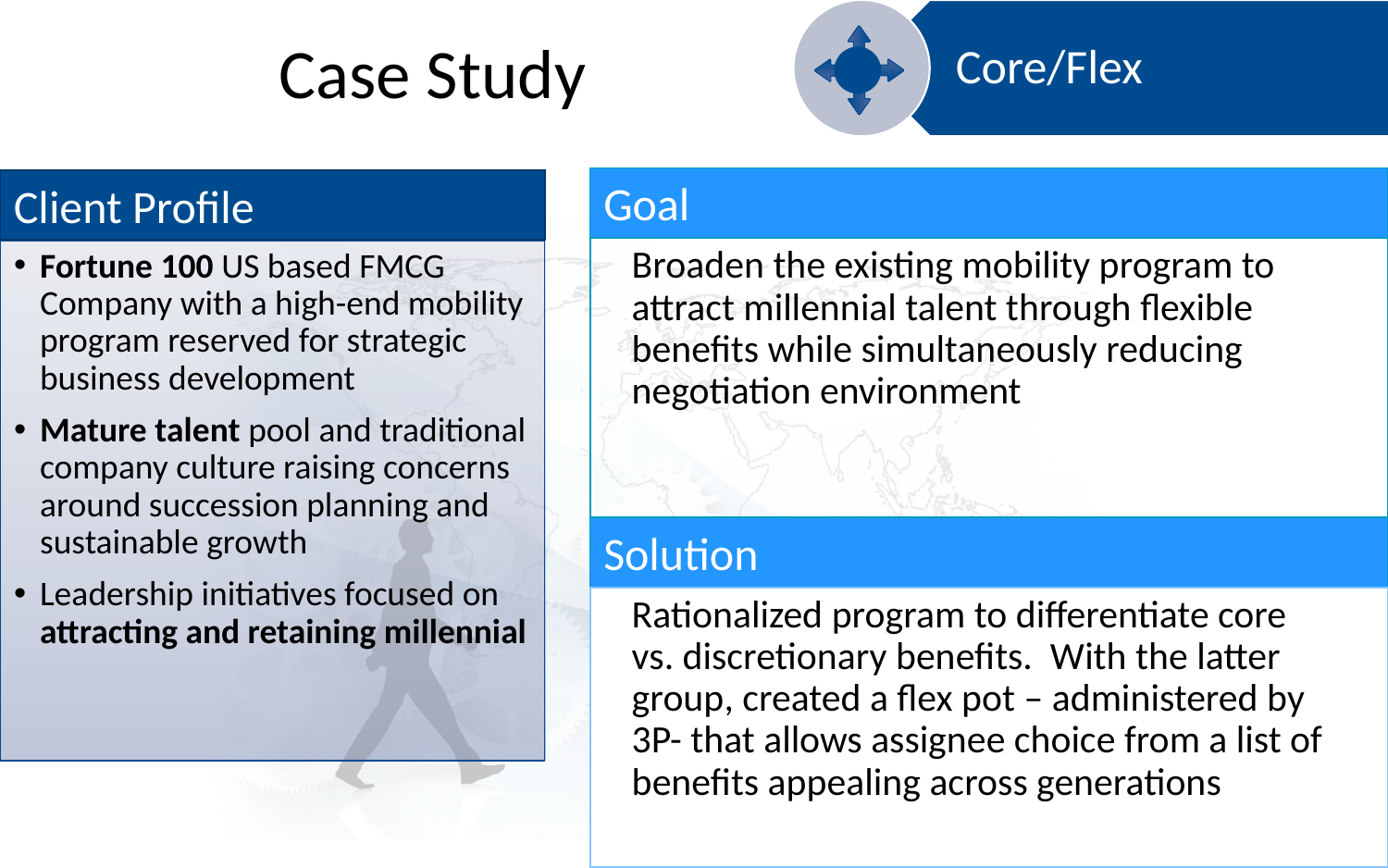

Core/Flex

# Case Study
Goal
Client Profile
Broaden the existing mobility program to attract millennial talent through flexible benefits while simultaneously reducing negotiation environment

Fortune 100 US based FMCG Company with a high-end mobility program reserved for strategic business development
Mature talent pool and traditional company culture raising concerns around succession planning and sustainable growth
Leadership initiatives focused on attracting and retaining millennial

Solution
Rationalized program to differentiate core vs. discretionary benefits.  With the latter group, created a flex pot – administered by 3P- that allows assignee choice from a list of benefits appealing across generations